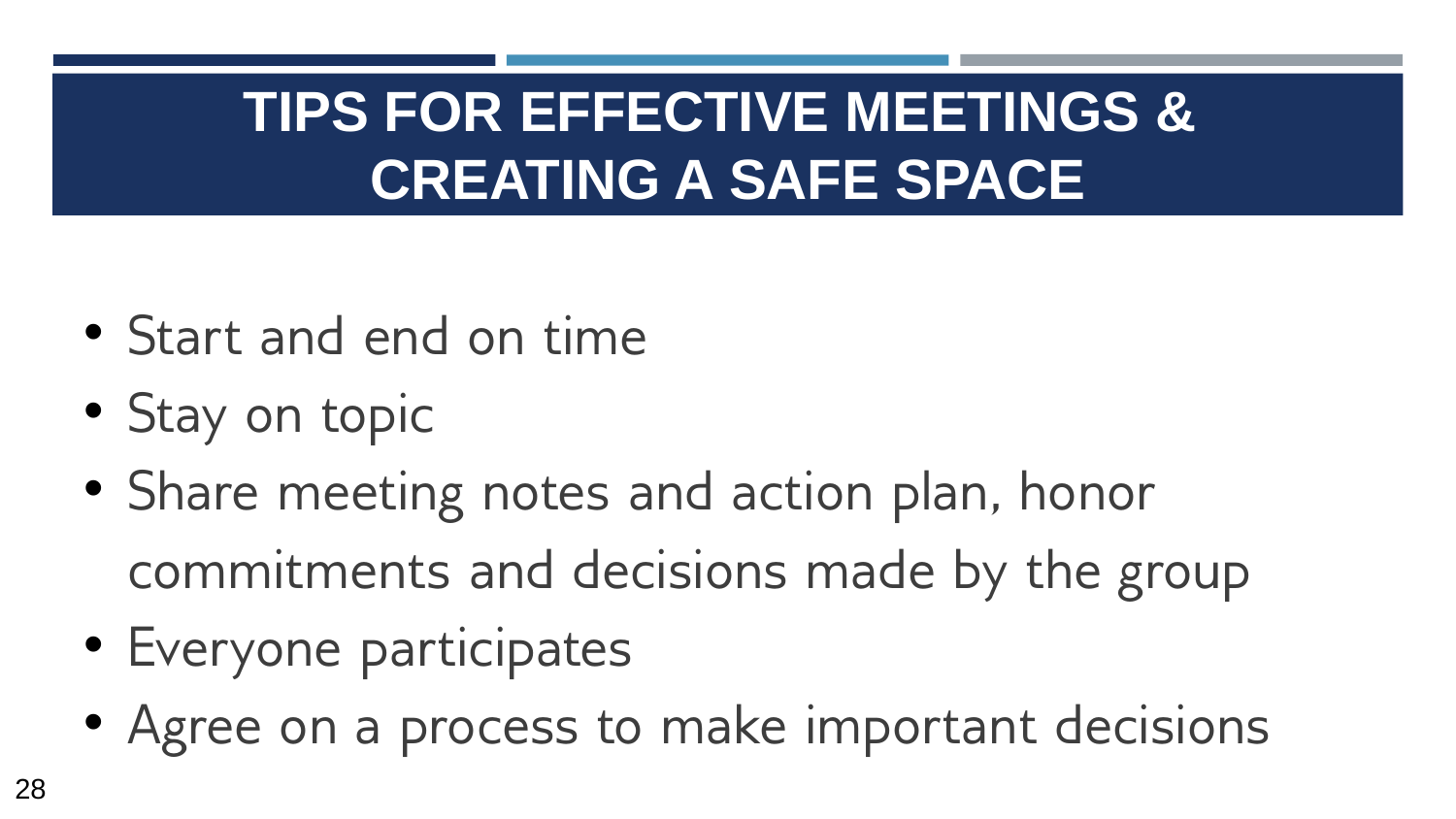

# TIPS FOR EFFECTIVE MEETINGS &
CREATING A SAFE SPACE
Start and end on time
Stay on topic
Share meeting notes and action plan, honor commitments and decisions made by the group
Everyone participates
Agree on a process to make important decisions